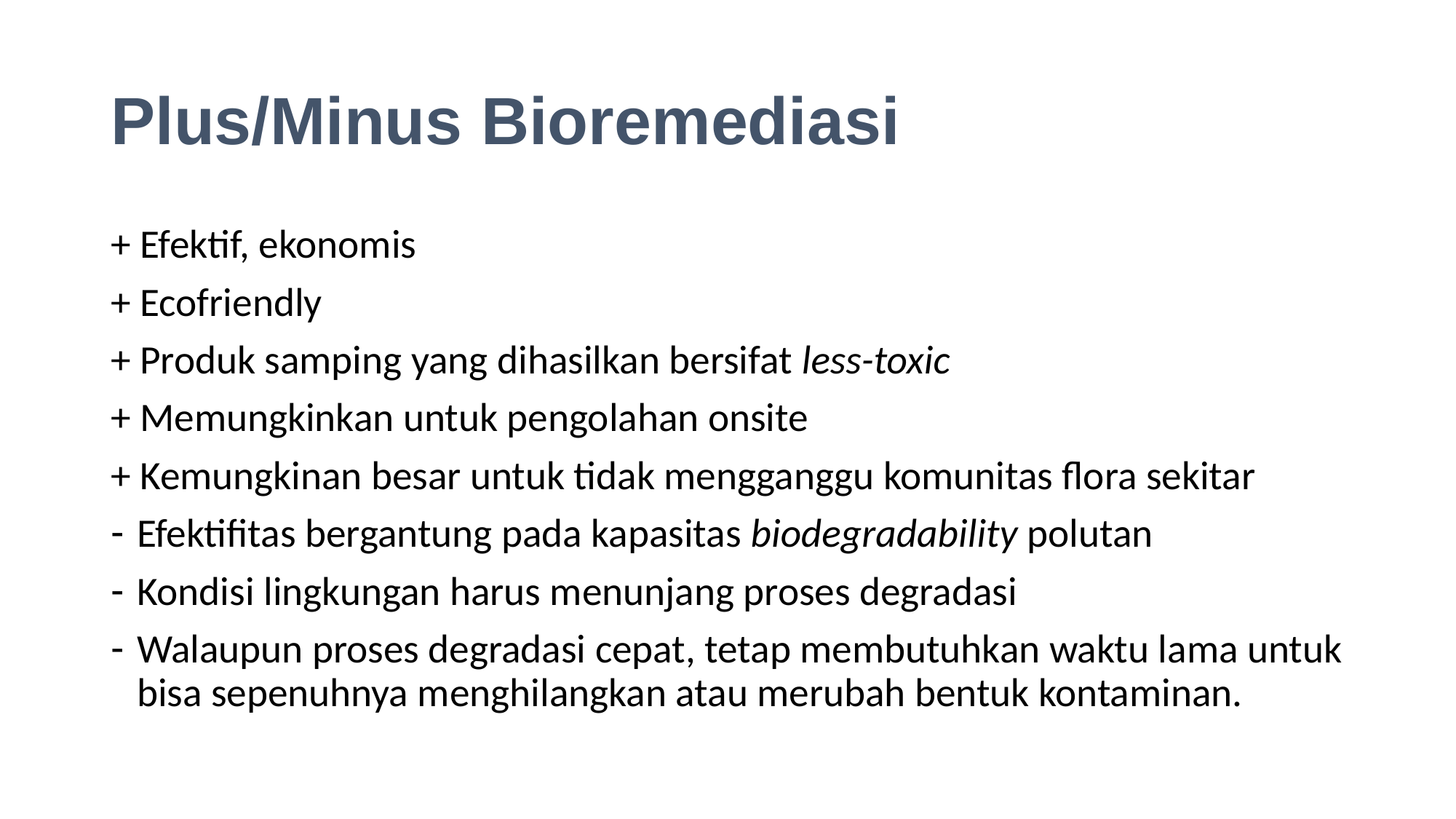

# Plus/Minus Bioremediasi
+ Efektif, ekonomis
+ Ecofriendly
+ Produk samping yang dihasilkan bersifat less-toxic
+ Memungkinkan untuk pengolahan onsite
+ Kemungkinan besar untuk tidak mengganggu komunitas flora sekitar
Efektifitas bergantung pada kapasitas biodegradability polutan
Kondisi lingkungan harus menunjang proses degradasi
Walaupun proses degradasi cepat, tetap membutuhkan waktu lama untuk bisa sepenuhnya menghilangkan atau merubah bentuk kontaminan.